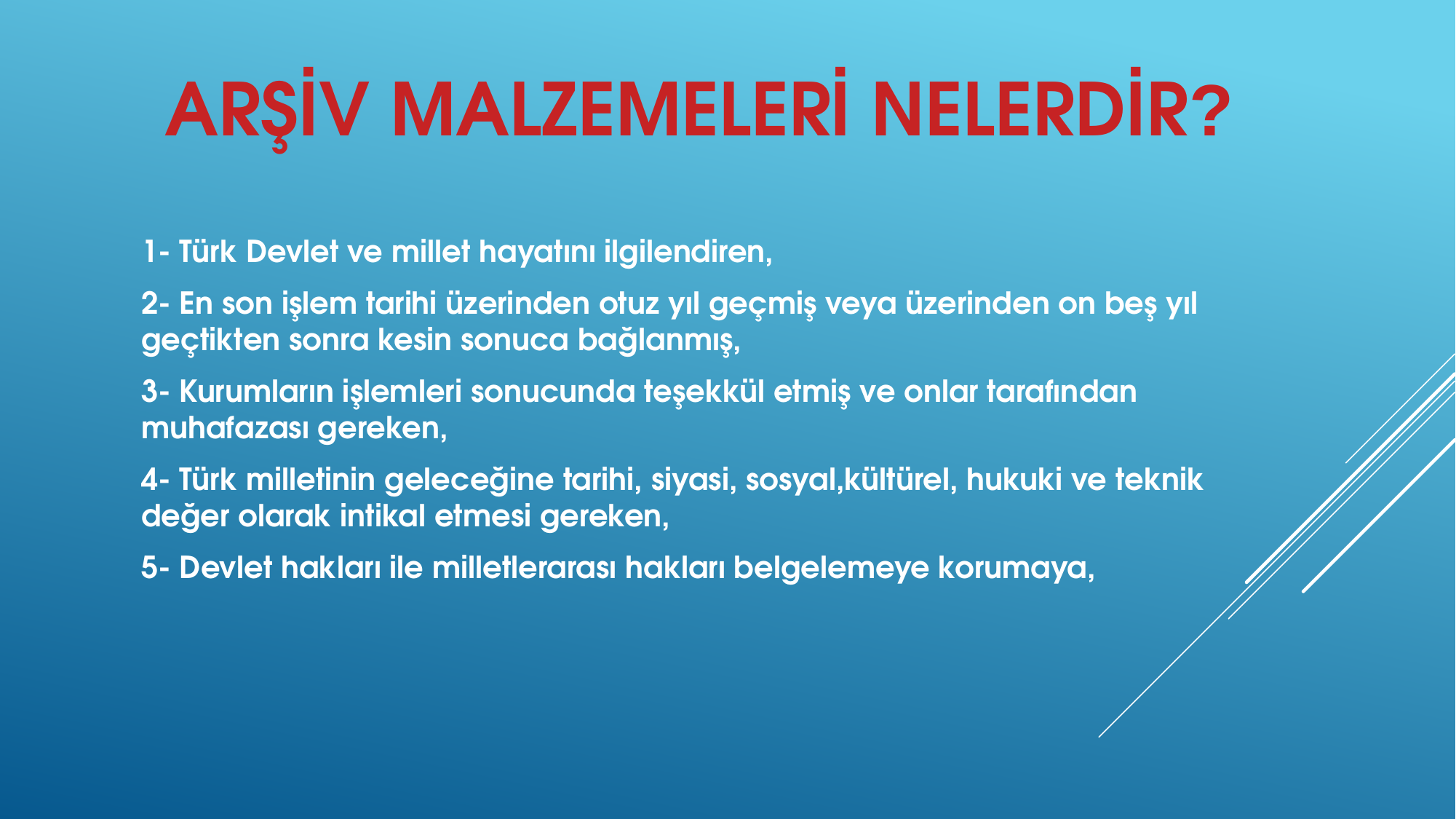

# ARŞİV MALZEMELERİ NELERDİR?
1- Türk Devlet ve millet hayatını ilgilendiren,
2- En son işlem tarihi üzerinden otuz yıl geçmiş veya üzerinden on beş yıl geçtikten sonra kesin sonuca bağlanmış,
3- Kurumların işlemleri sonucunda teşekkül etmiş ve onlar tarafından muhafazası gereken,
4- Türk milletinin geleceğine tarihi, siyasi, sosyal,kültürel, hukuki ve teknik değer olarak intikal etmesi gereken,
5- Devlet hakları ile milletlerarası hakları belgelemeye korumaya,